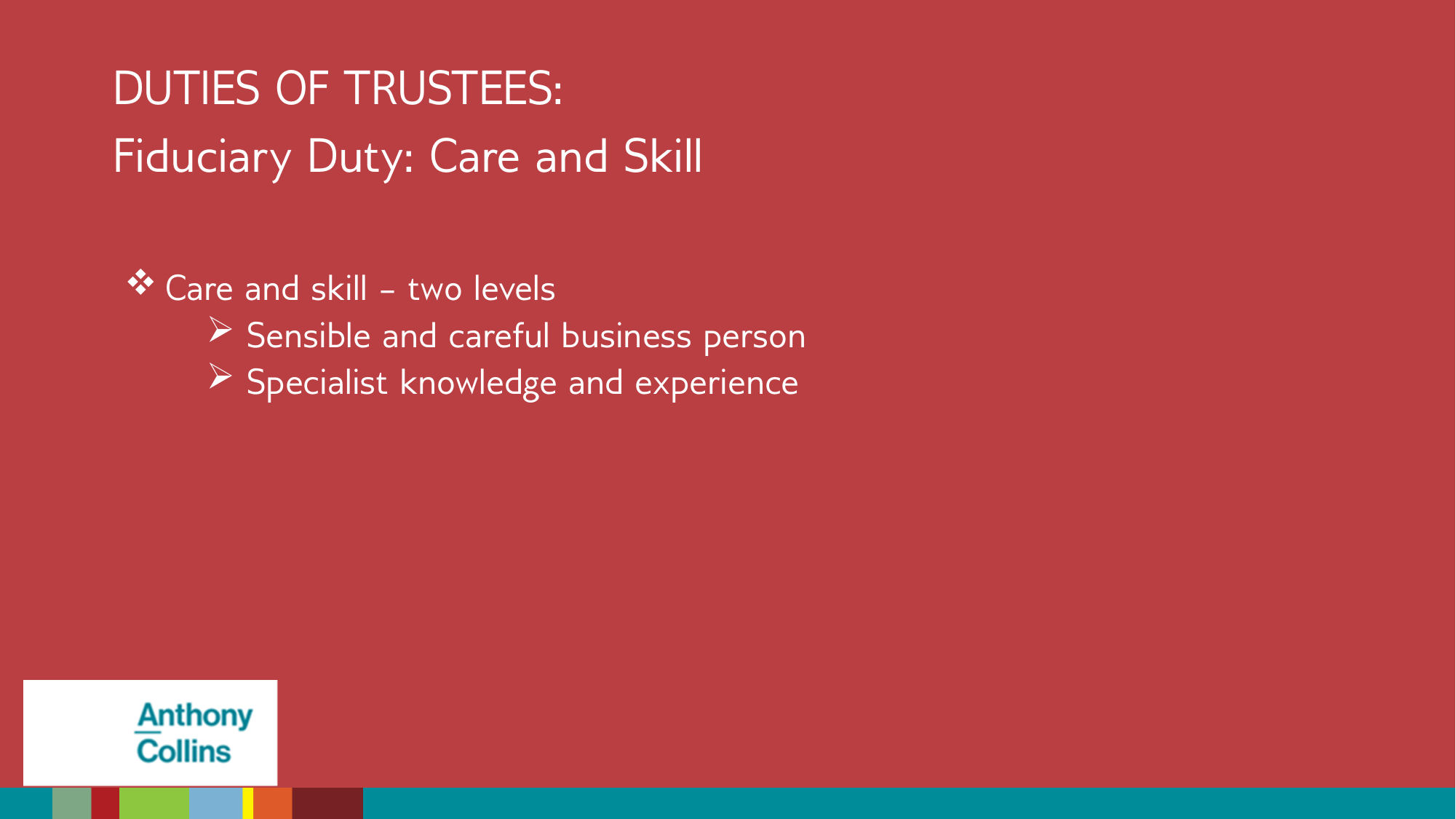

DUTIES OF TRUSTEES:
Fiduciary Duty: Care and Skill
Care and skill – two levels
Sensible and careful business person
Specialist knowledge and experience